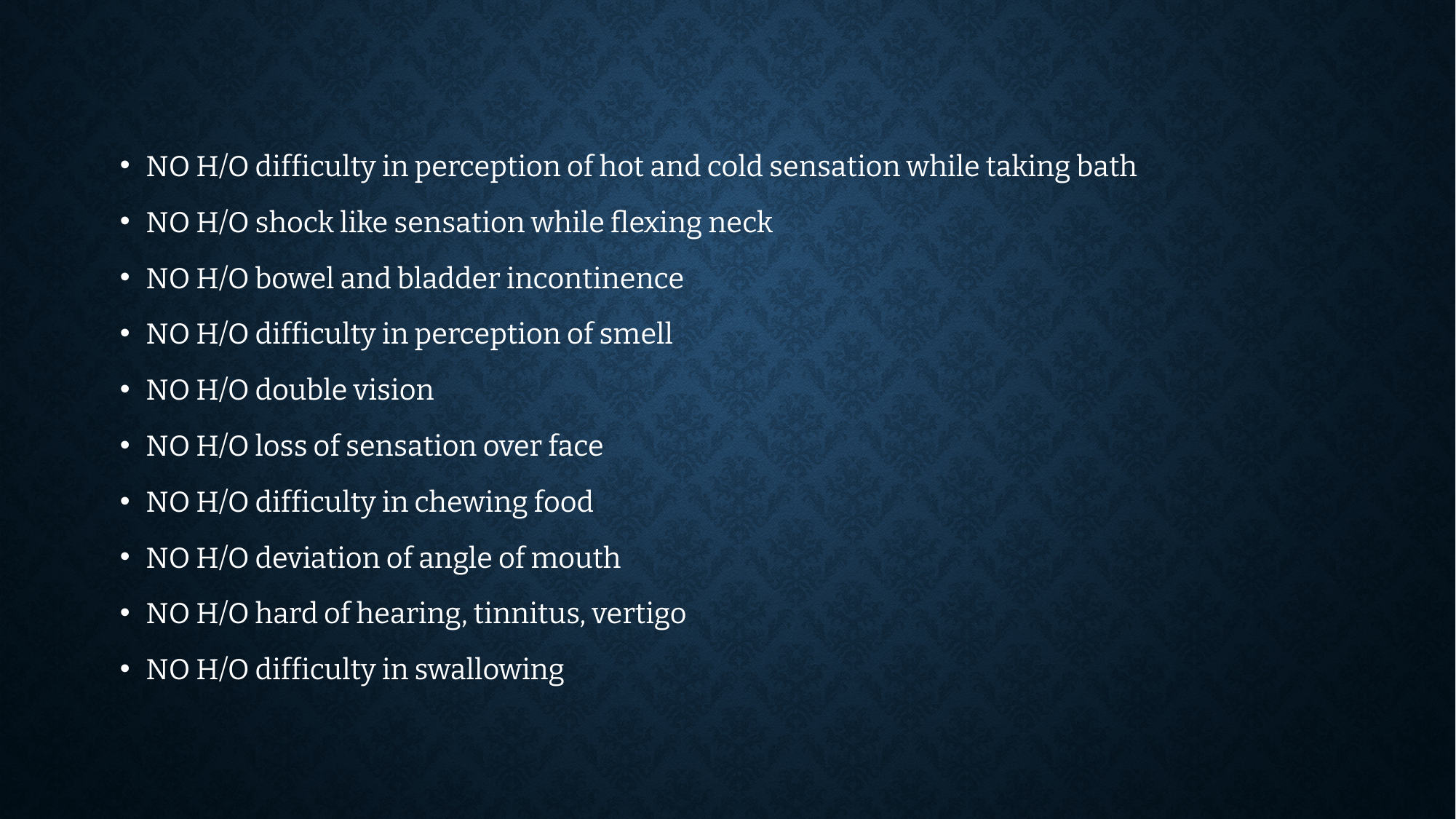

NO H/O difficulty in perception of hot and cold sensation while taking bath
NO H/O shock like sensation while flexing neck
NO H/O bowel and bladder incontinence
NO H/O difficulty in perception of smell
NO H/O double vision
NO H/O loss of sensation over face
NO H/O difficulty in chewing food
NO H/O deviation of angle of mouth
NO H/O hard of hearing, tinnitus, vertigo
NO H/O difficulty in swallowing